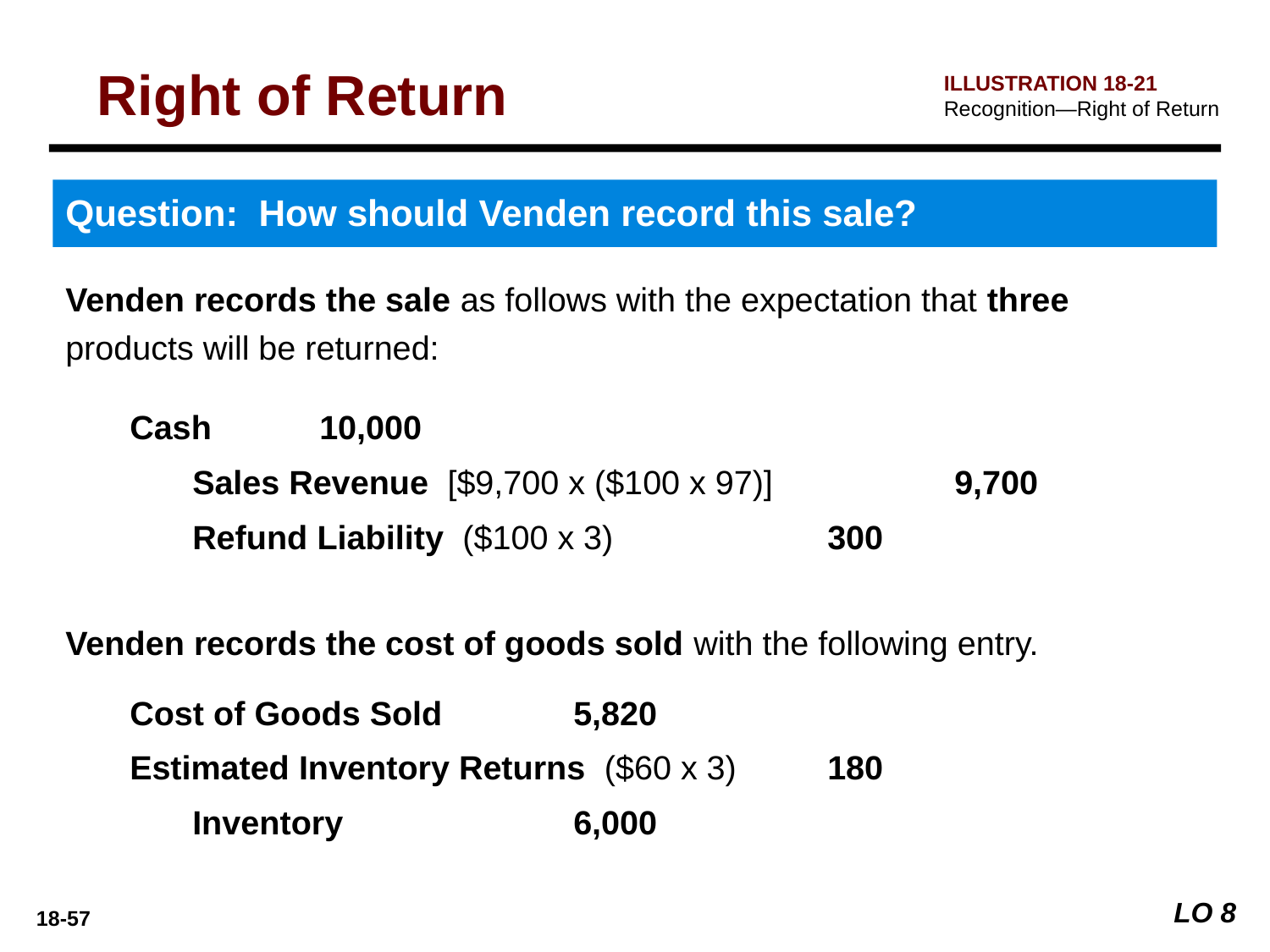

Right of Return
ILLUSTRATION 18-21
Recognition—Right of Return

Question:  How should Venden record this sale?
Venden records the sale as follows with the expectation that three products will be returned:
Cash	10,000
	Sales Revenue  [$9,700 x ($100 x 97)]		9,700
	Refund Liability  ($100 x 3)		300
Venden records the cost of goods sold with the following entry.
Cost of Goods Sold 	5,820
Estimated Inventory Returns  ($60 x 3)	180
	Inventory 		6,000
LO 8